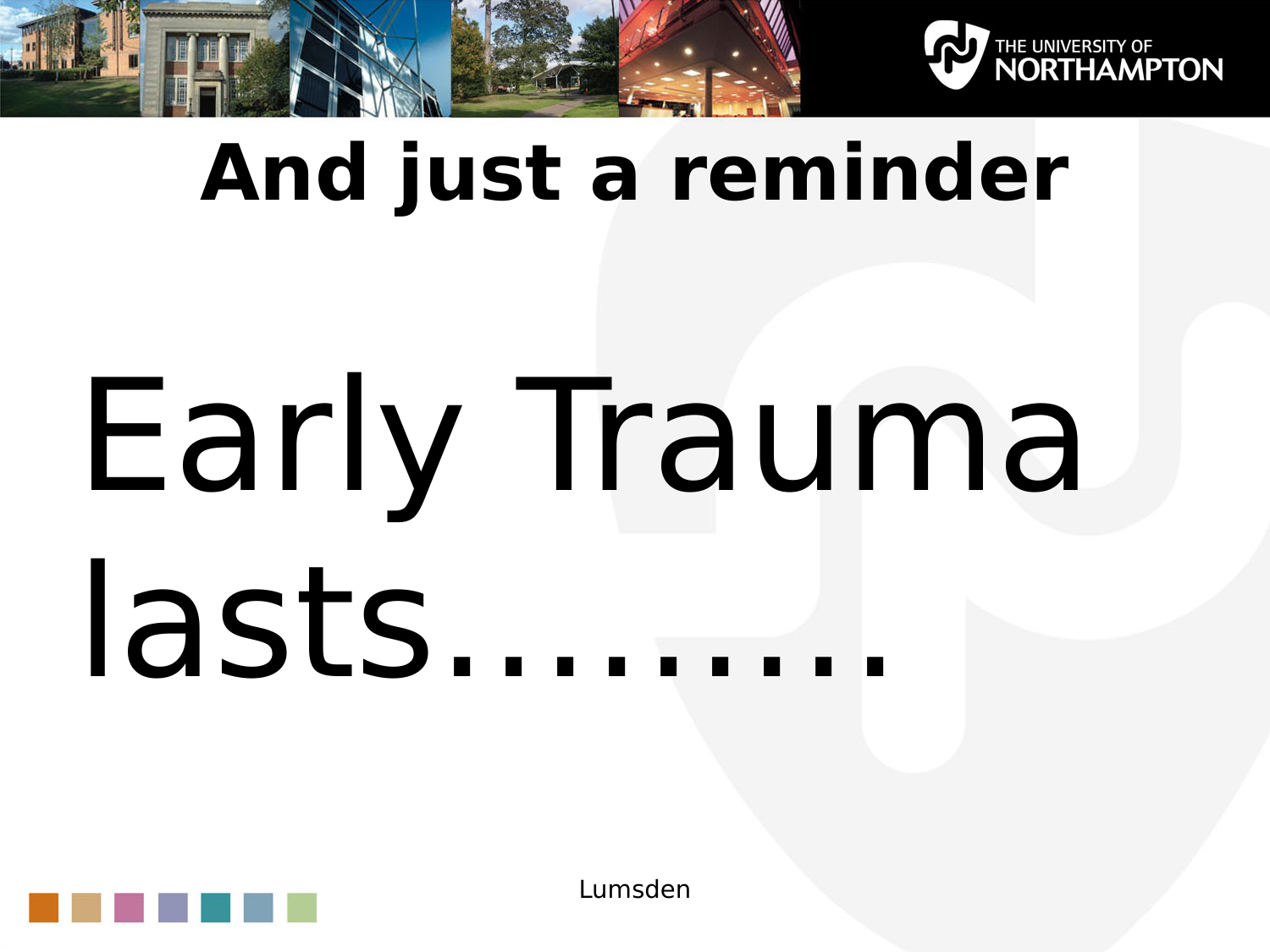

# And just a reminder

Early Trauma lasts………
Lumsden